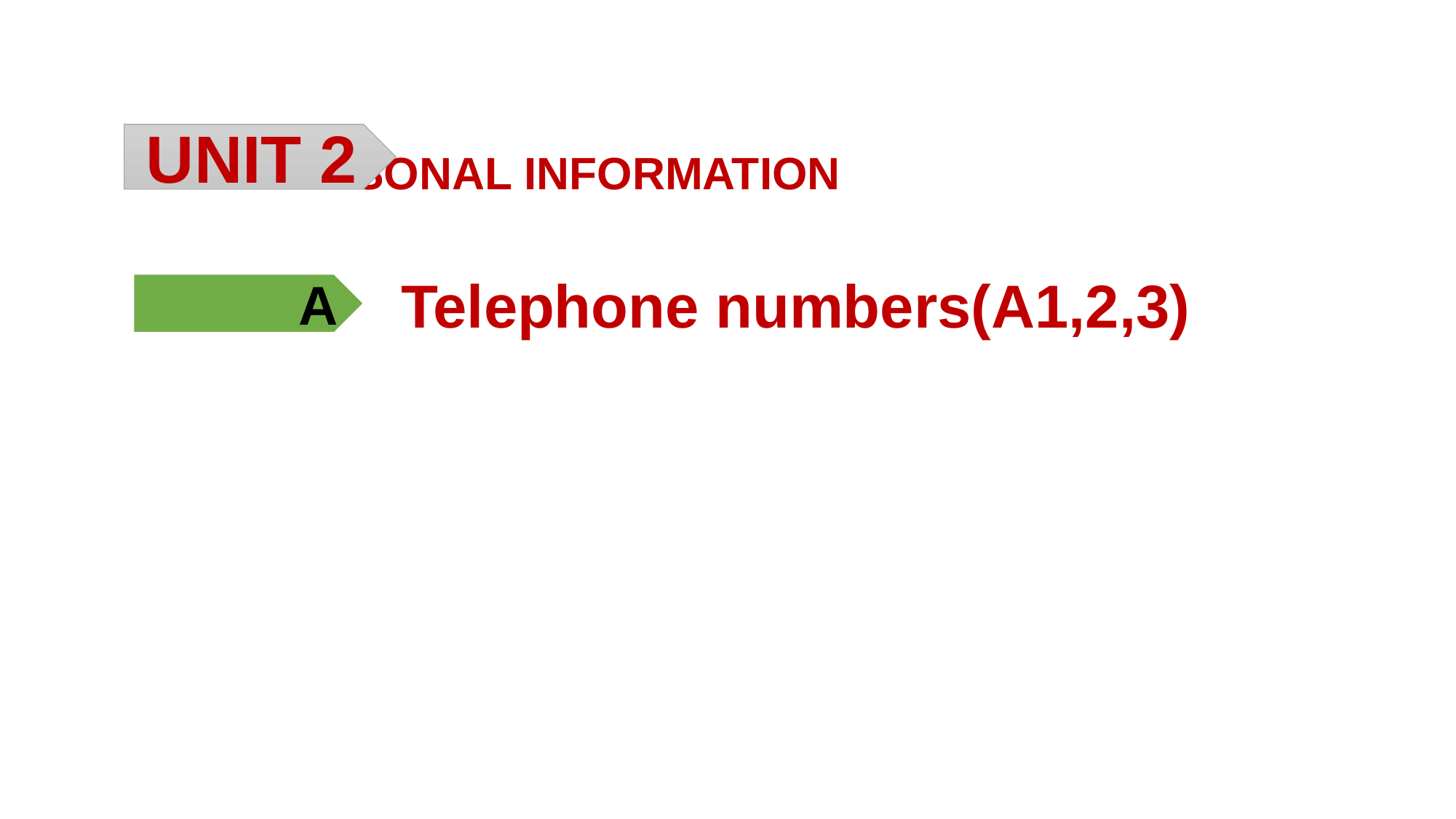

UNIT 2
# PERSONAL INFORMATION
Telephone numbers(A1,2,3)
	      A